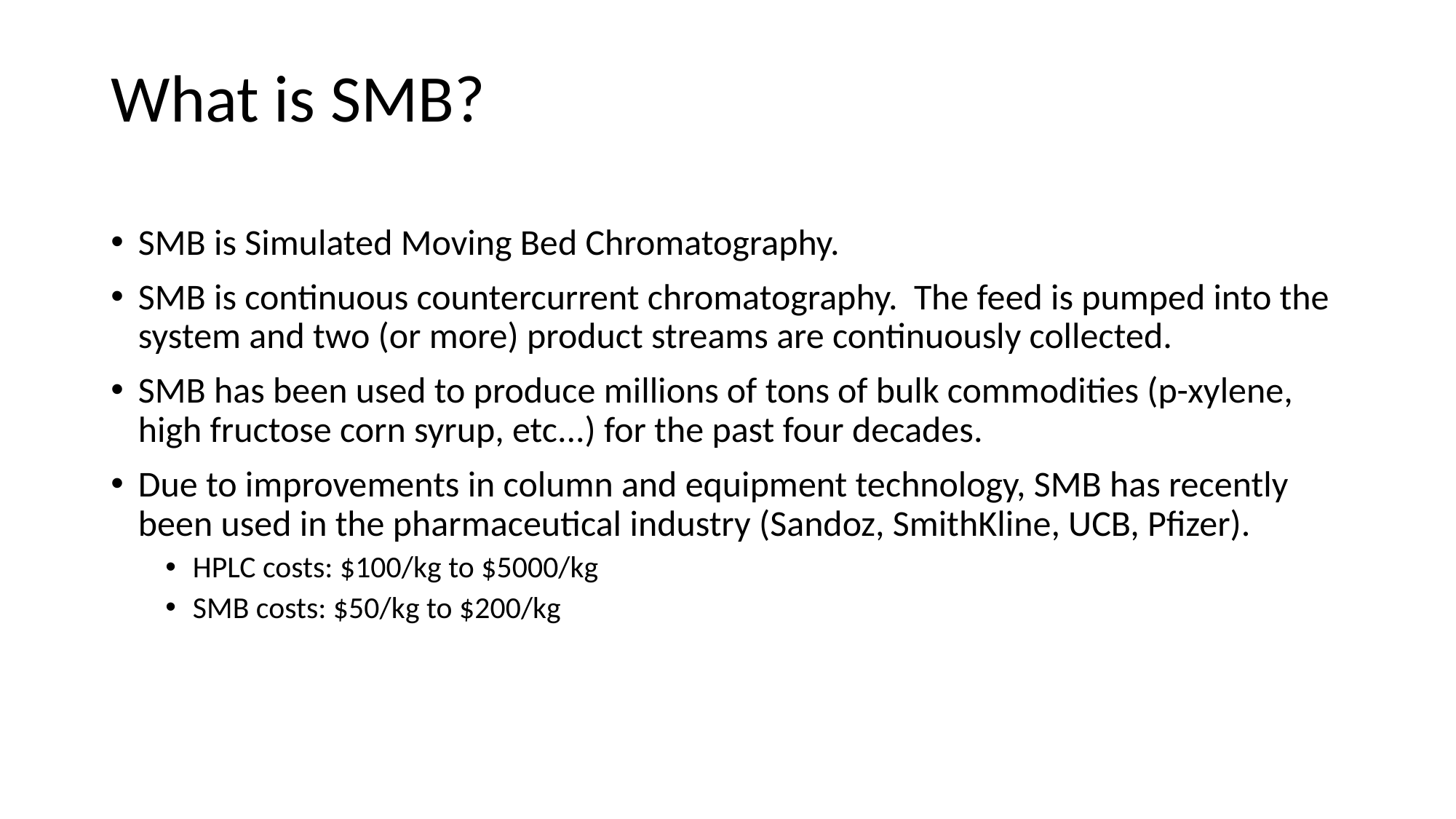

# What is SMB?
SMB is Simulated Moving Bed Chromatography.
SMB is continuous countercurrent chromatography.  The feed is pumped into the system and two (or more) product streams are continuously collected.
SMB has been used to produce millions of tons of bulk commodities (p-xylene, high fructose corn syrup, etc...) for the past four decades.
Due to improvements in column and equipment technology, SMB has recently been used in the pharmaceutical industry (Sandoz, SmithKline, UCB, Pfizer).
HPLC costs: $100/kg to $5000/kg
SMB costs: $50/kg to $200/kg